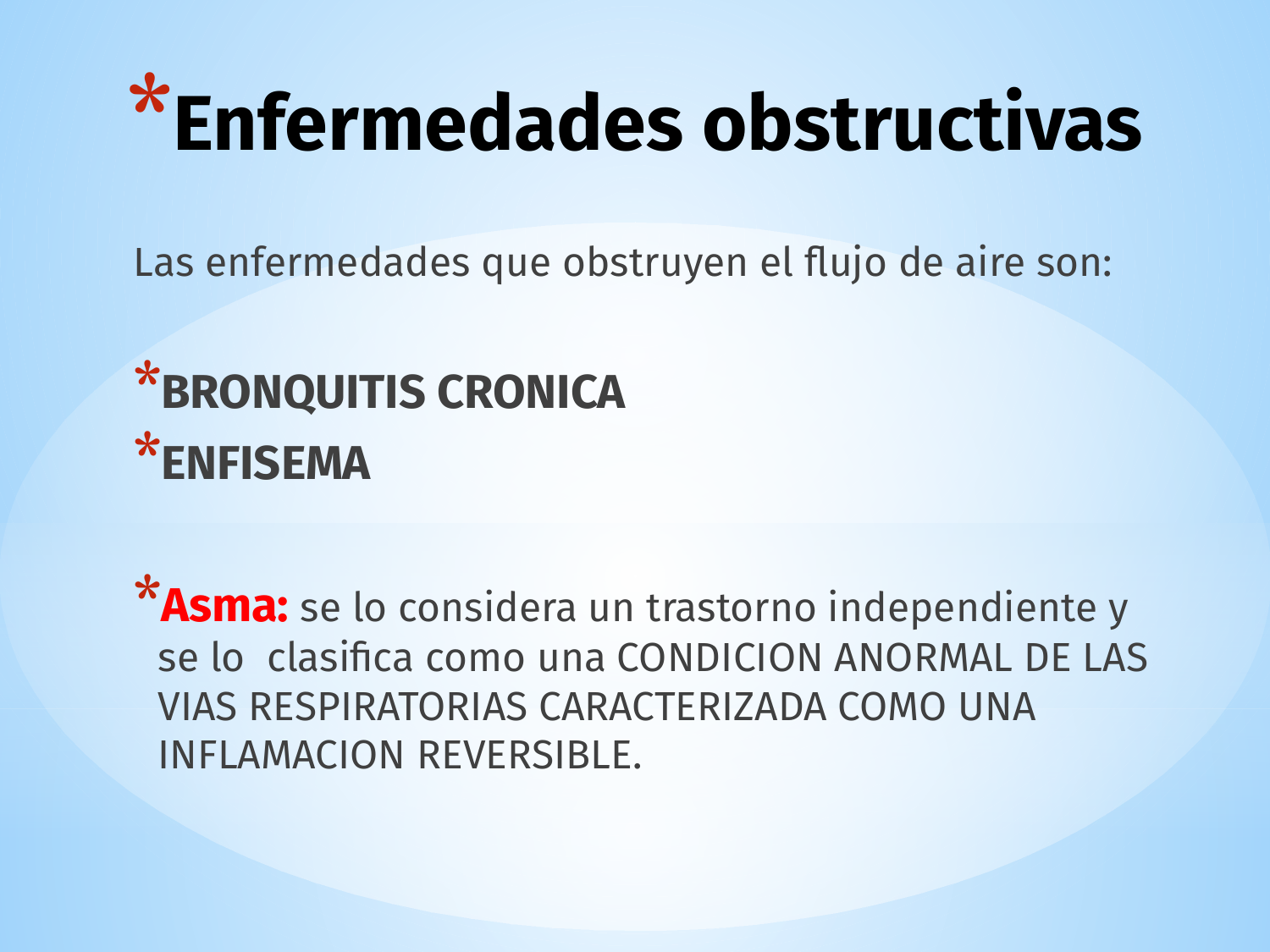

# Enfermedades obstructivas
Las enfermedades que obstruyen el flujo de aire son:

BRONQUITIS CRONICA
ENFISEMA

Asma: se lo considera un trastorno independiente y se lo  clasifica como una CONDICION ANORMAL DE LAS VIAS RESPIRATORIAS CARACTERIZADA COMO UNA INFLAMACION REVERSIBLE.